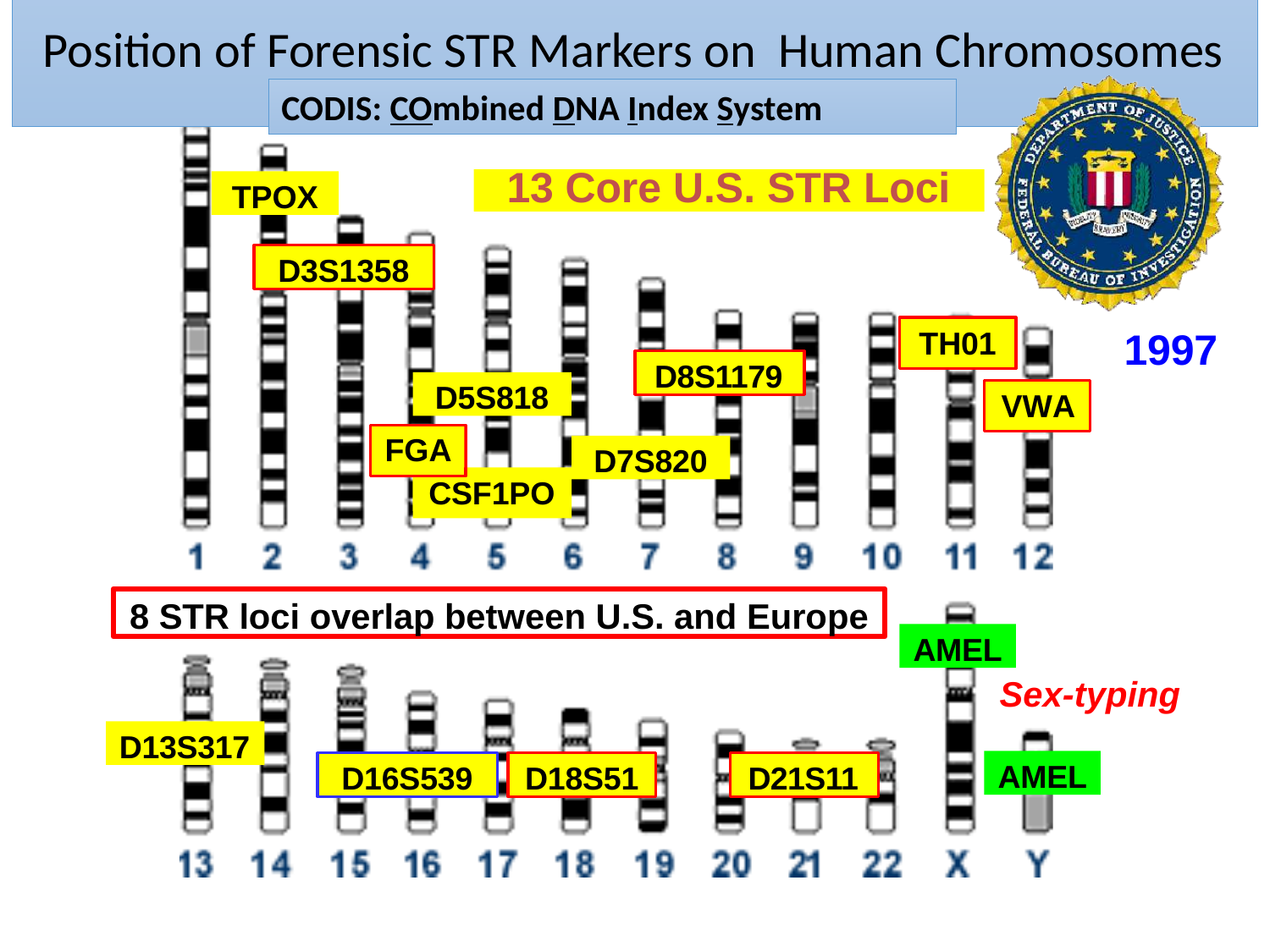

# Position of Forensic STR Markers on  Human Chromosomes

CODIS: COmbined DNA Index System

13 Core U.S. STR Loci
TPOX
D3S1358

1997
TH01
VWA
D8S1179
D5S818

FGA
D7S820

CSF1PO
8 STR loci overlap between U.S. and Europe
AMEL
Sex-typing
D13S317
AMEL
D16S539
D18S51
D21S11